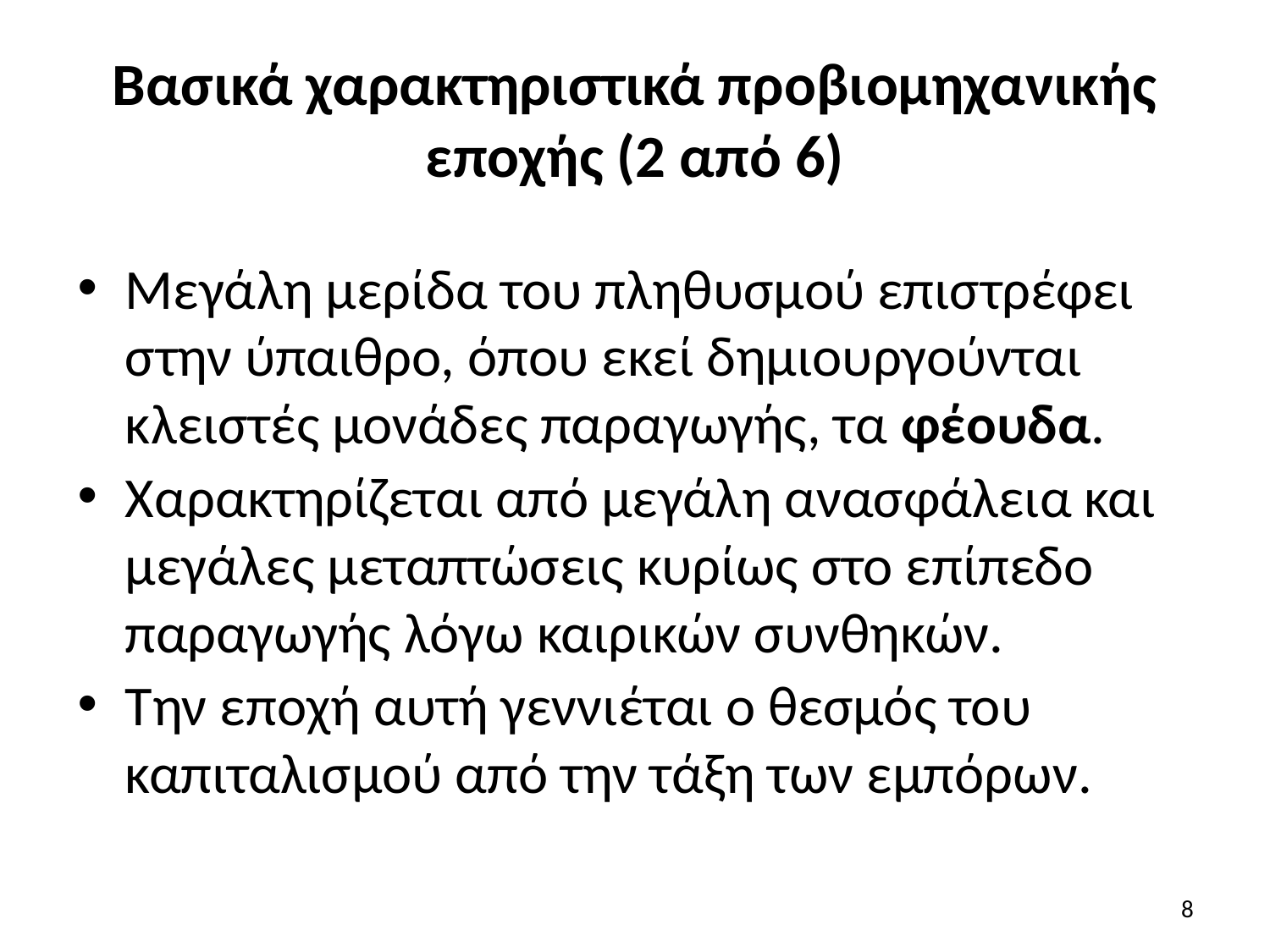

# Βασικά χαρακτηριστικά προβιομηχανικής εποχής (2 από 6)
Μεγάλη μερίδα του πληθυσμού επιστρέφει στην ύπαιθρο, όπου εκεί δημιουργούνται κλειστές μονάδες παραγωγής, τα φέουδα.
Χαρακτηρίζεται από μεγάλη ανασφάλεια και μεγάλες μεταπτώσεις κυρίως στο επίπεδο παραγωγής λόγω καιρικών συνθηκών.
Την εποχή αυτή γεννιέται ο θεσμός του καπιταλισμού από την τάξη των εμπόρων.

8